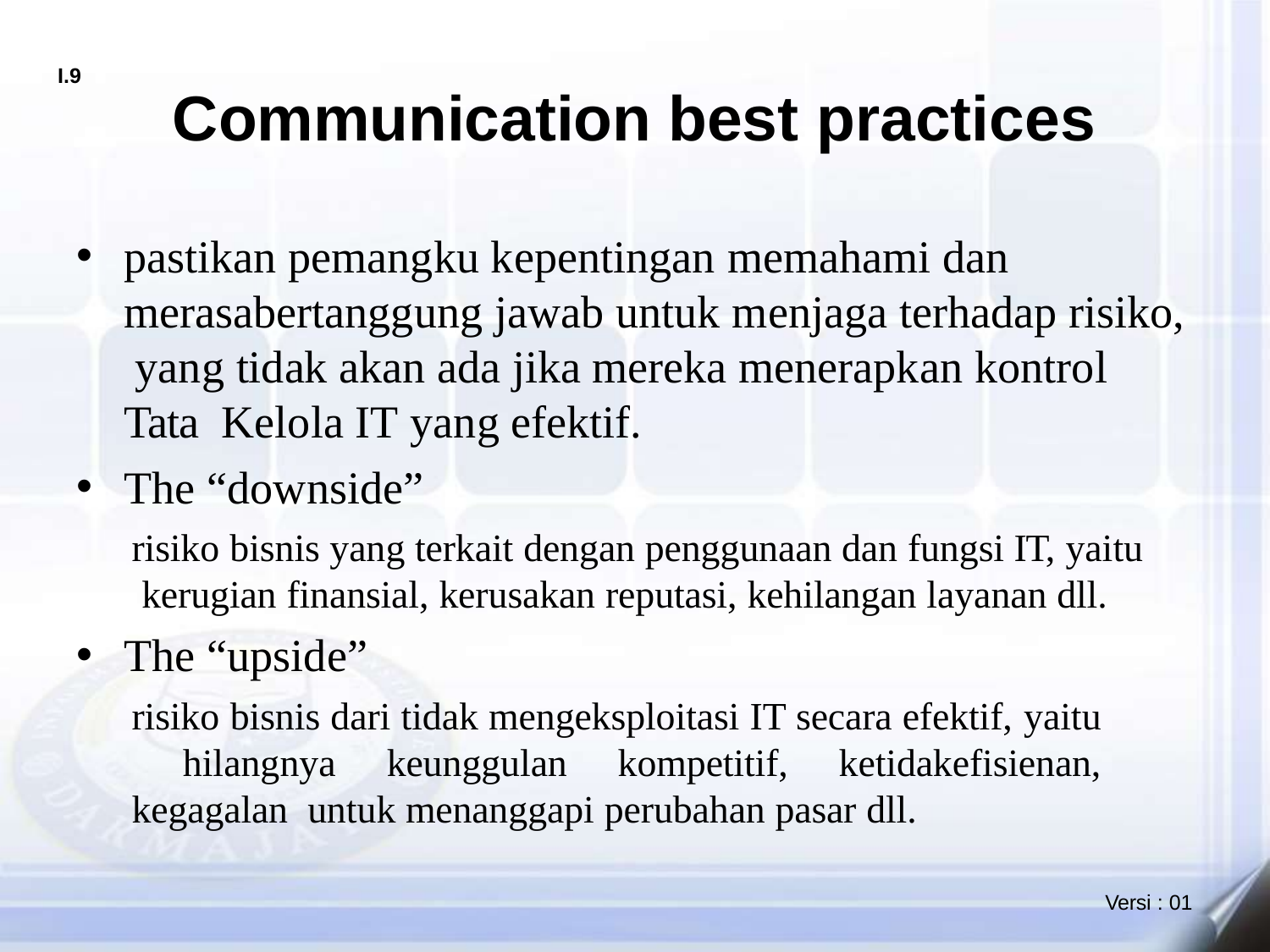

I.9
# Communication best practices
pastikan pemangku kepentingan memahami dan  merasabertanggung jawab untuk menjaga terhadap risiko,  yang tidak akan ada jika mereka menerapkan kontrol Tata  Kelola IT yang efektif.
The “downside”
risiko bisnis yang terkait dengan penggunaan dan fungsi IT, yaitu  kerugian finansial, kerusakan reputasi, kehilangan layanan dll.
The “upside”
risiko bisnis dari tidak mengeksploitasi IT secara efektif, yaitu  hilangnya keunggulan kompetitif, ketidakefisienan, kegagalan  untuk menanggapi perubahan pasar dll.
Versi : 01